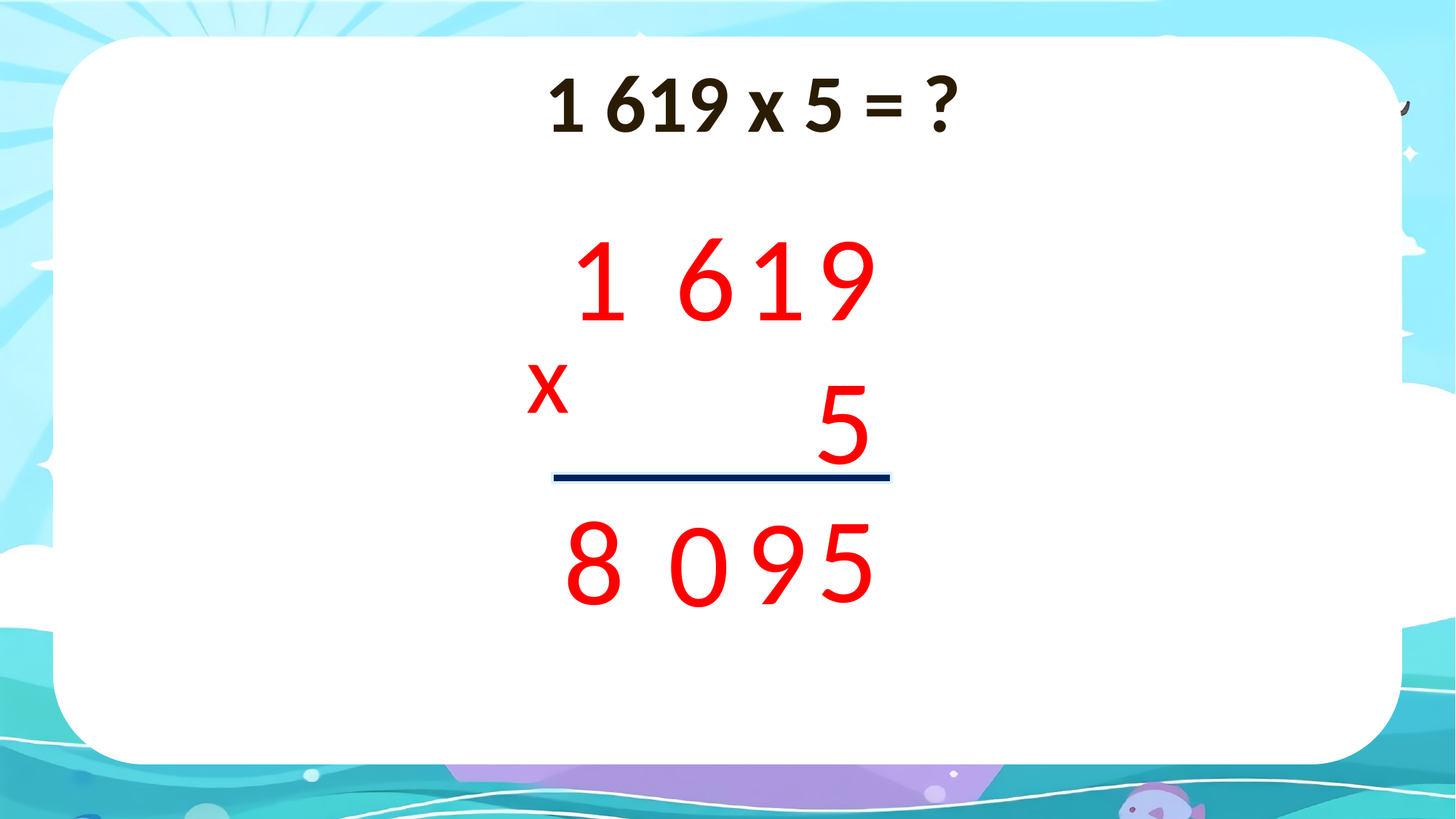

1 619 x 5 = ?
1 619
x
5

5
9
8
0